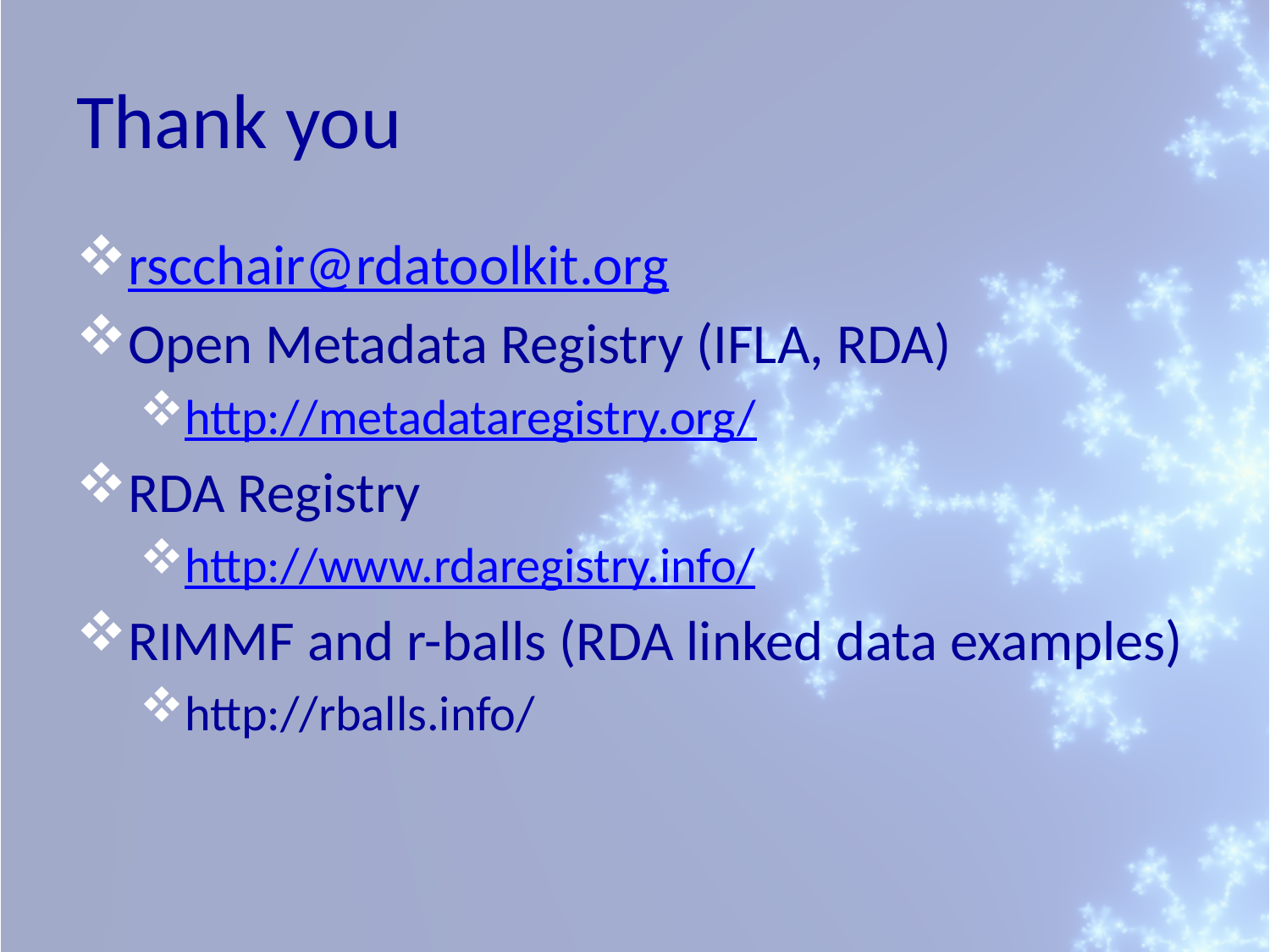

# Thank you
rscchair@rdatoolkit.org
Open Metadata Registry (IFLA, RDA)
http://metadataregistry.org/
RDA Registry
http://www.rdaregistry.info/
RIMMF and r-balls (RDA linked data examples)
http://rballs.info/